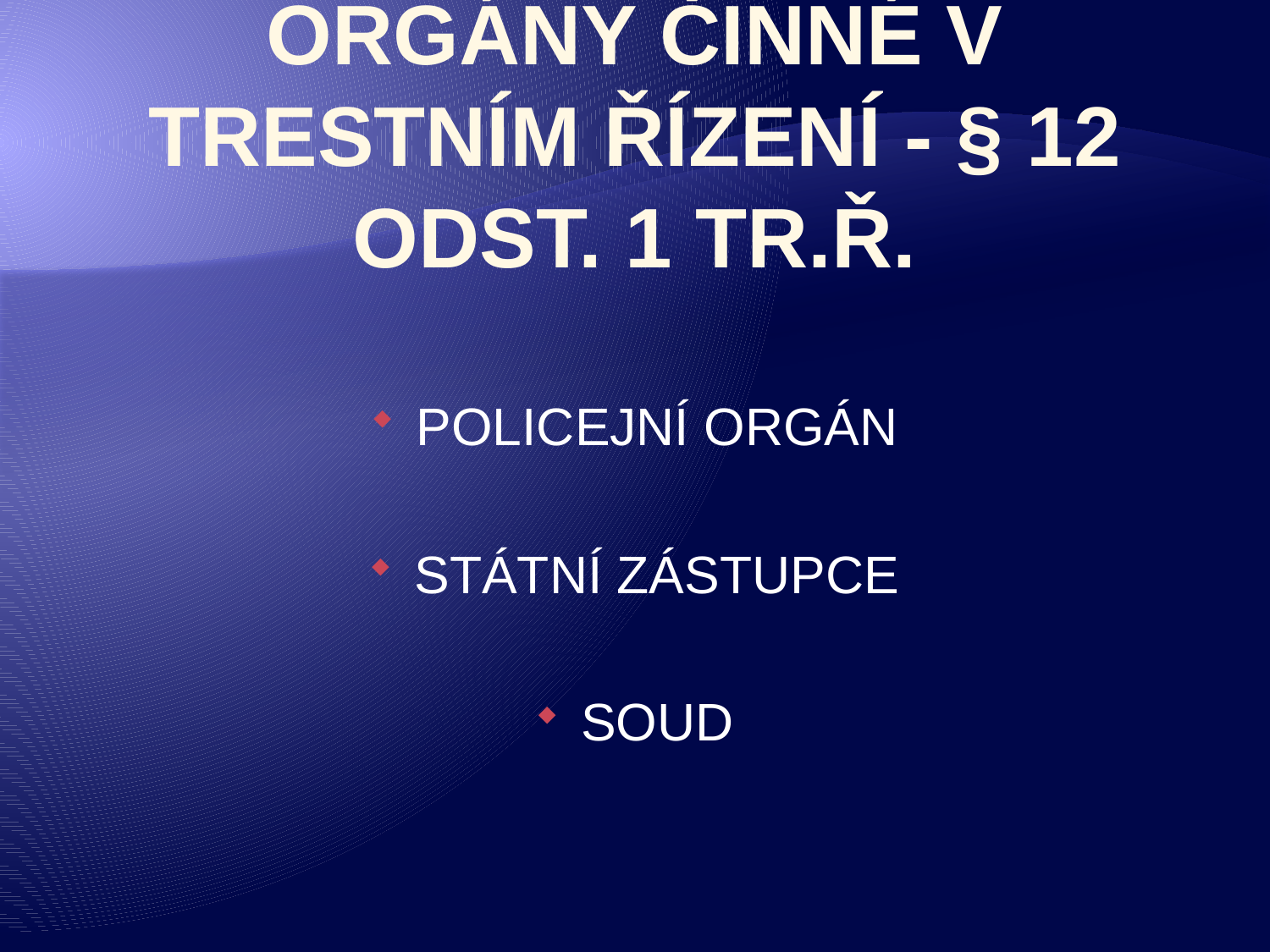

# ORGÁNY ČINNÉ V TRESTNÍM ŘÍZENÍ - § 12 ODST. 1 TR.Ř.
POLICEJNÍ ORGÁN

STÁTNÍ ZÁSTUPCE

SOUD